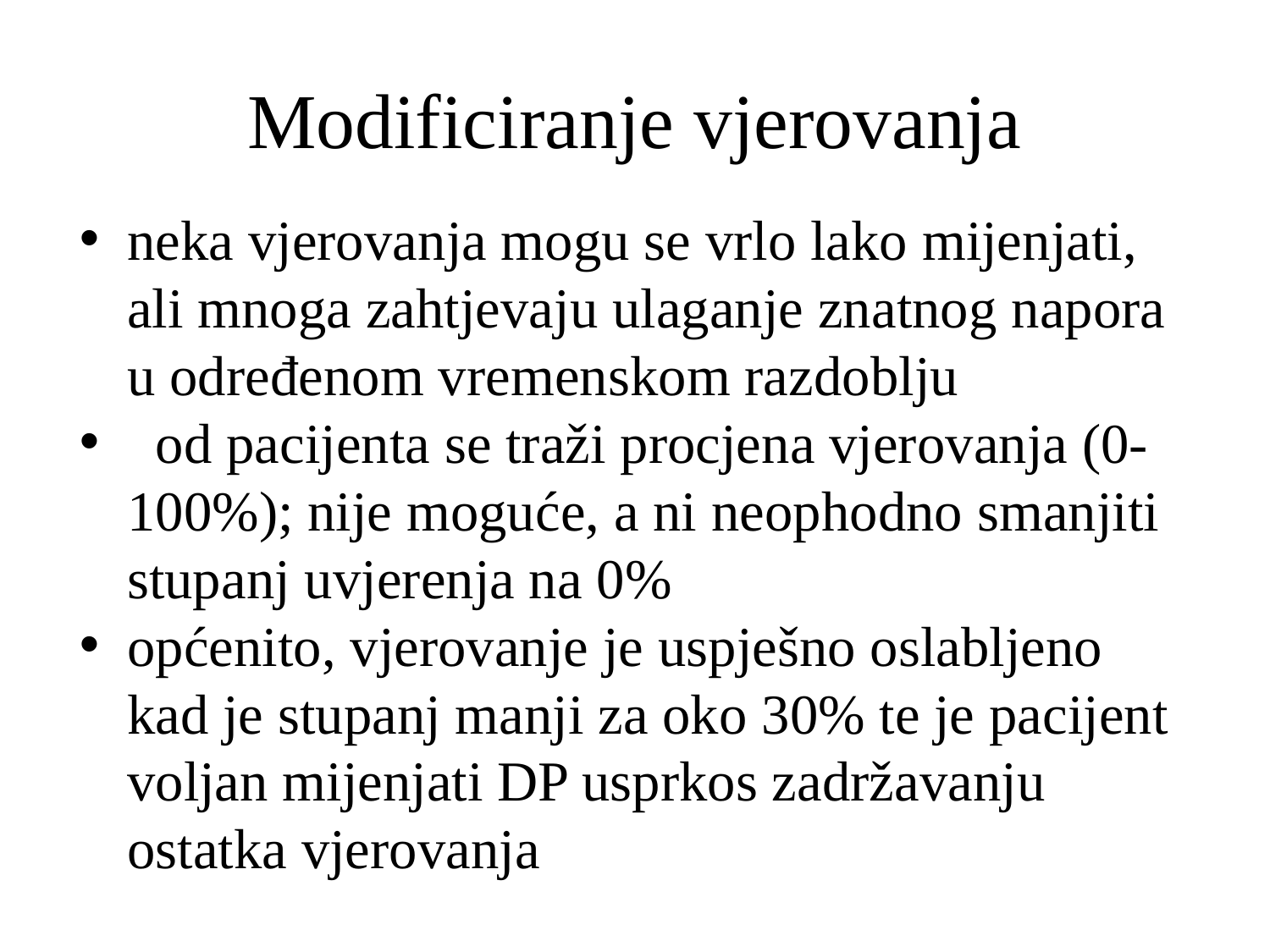

Modificiranje vjerovanja
neka vjerovanja mogu se vrlo lako mijenjati, ali mnoga zahtjevaju ulaganje znatnog napora u određenom vremenskom razdoblju
  od pacijenta se traži procjena vjerovanja (0-100%); nije moguće, a ni neophodno smanjiti stupanj uvjerenja na 0%
općenito, vjerovanje je uspješno oslabljeno kad je stupanj manji za oko 30% te je pacijent voljan mijenjati DP usprkos zadržavanju ostatka vjerovanja